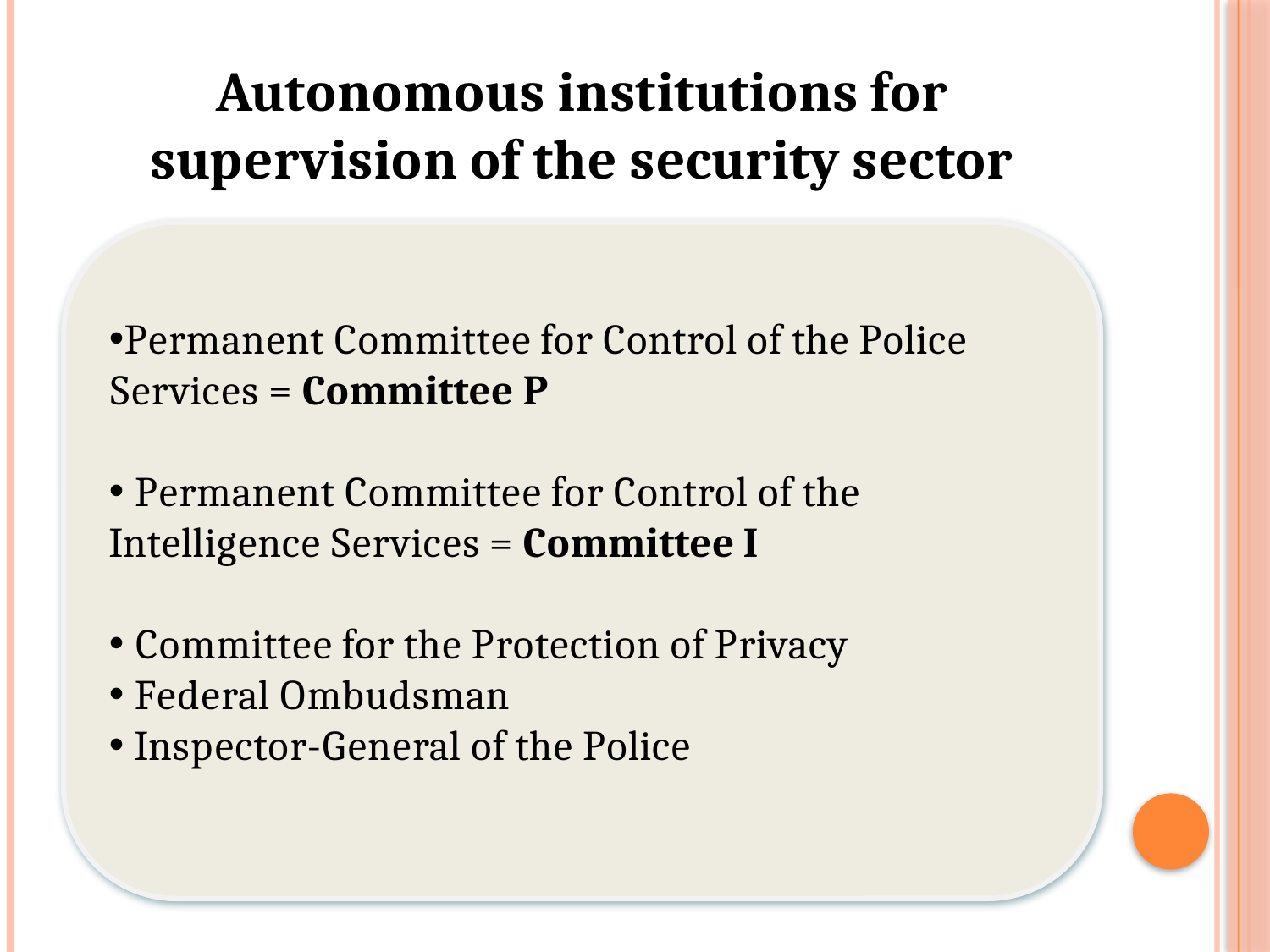

# Autonomous institutions for supervision of the security sector

Permanent Committee for Control of the Police Services = Committee P

 Permanent Committee for Control of the Intelligence Services = Committee I

 Committee for the Protection of Privacy
 Federal Ombudsman
 Inspector-General of the Police